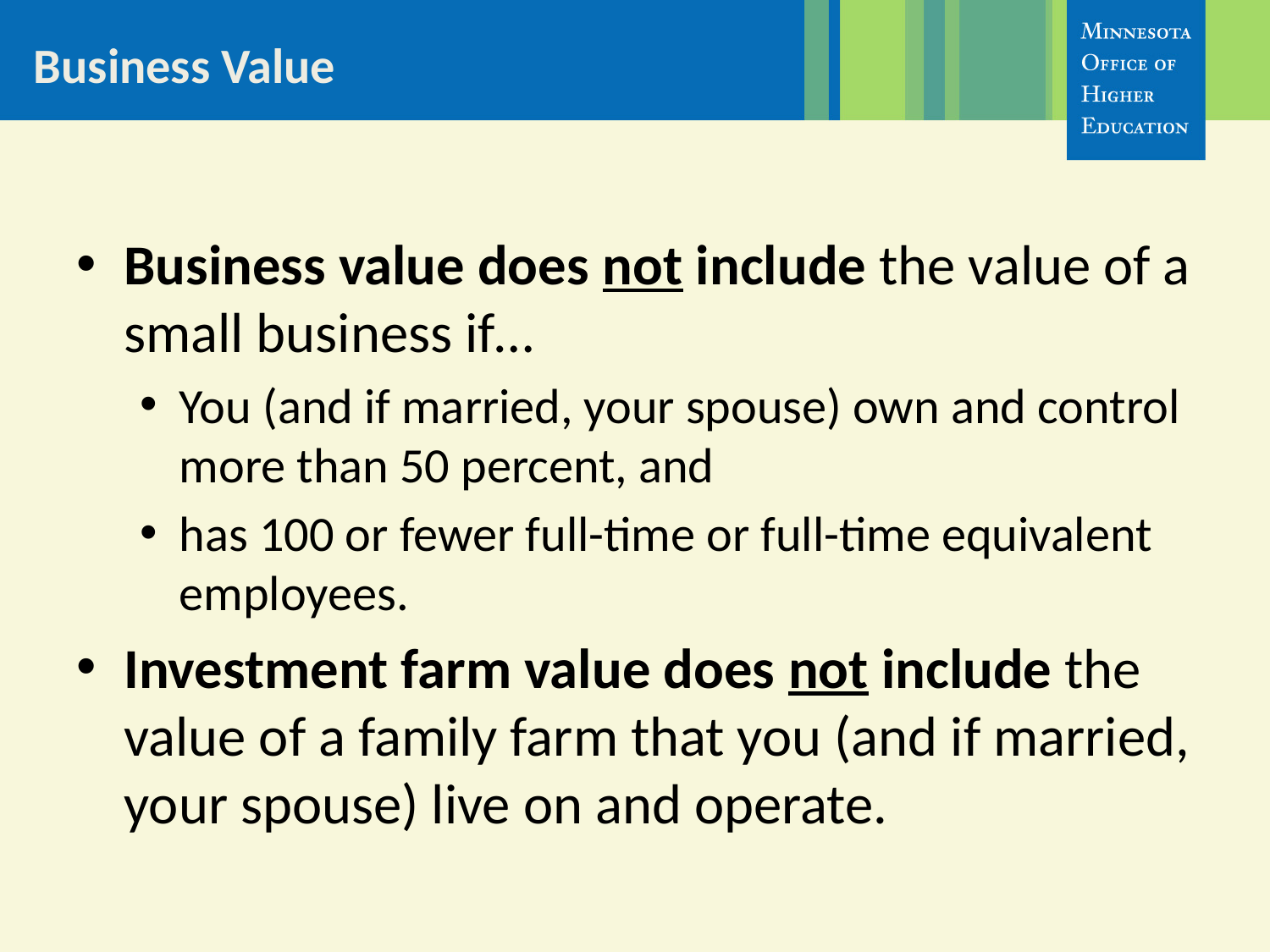

# Business Value
Business value does not include the value of a small business if…
You (and if married, your spouse) own and control more than 50 percent, and
has 100 or fewer full-time or full-time equivalent employees.
Investment farm value does not include the value of a family farm that you (and if married, your spouse) live on and operate.